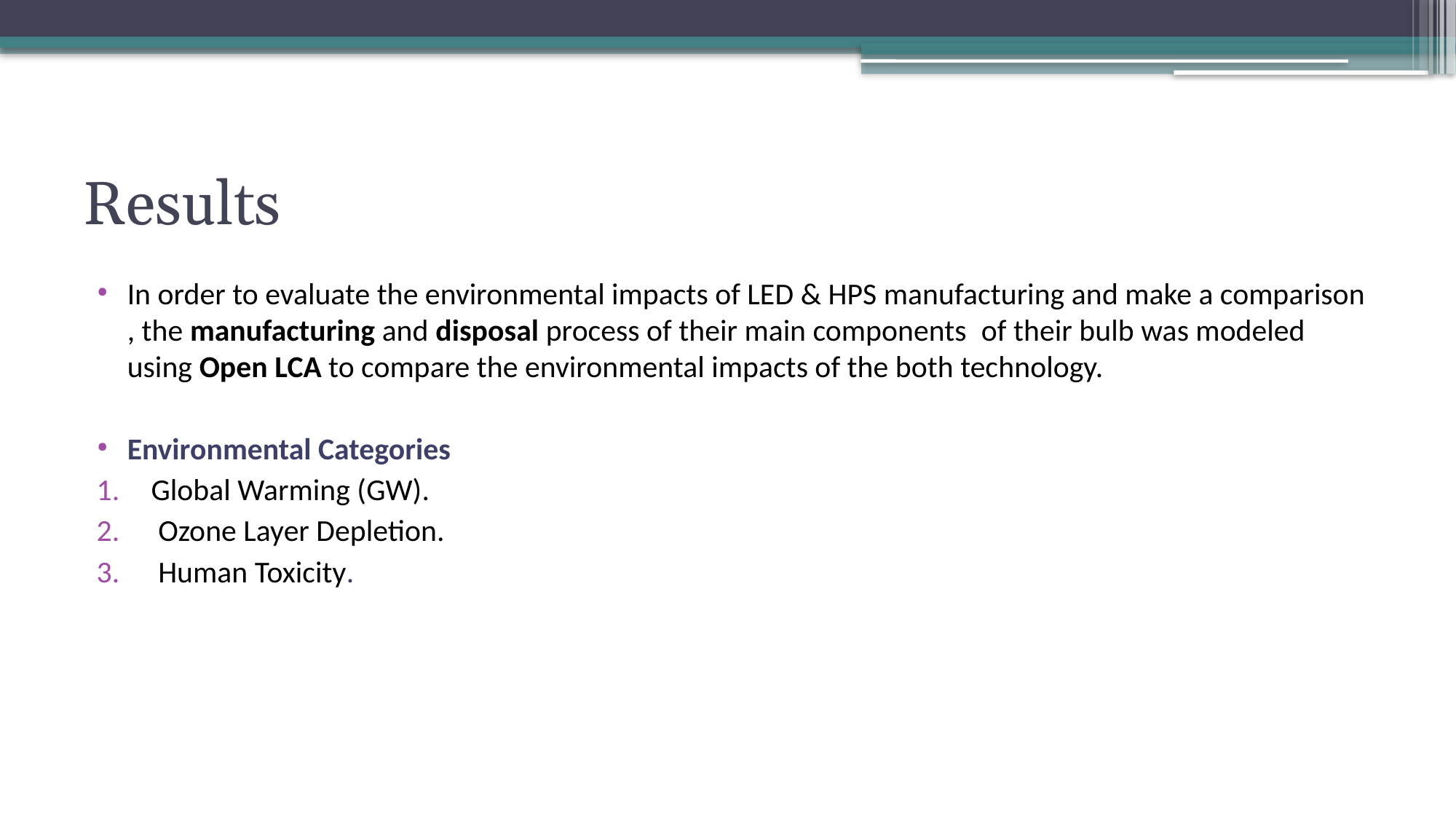

# Results
In order to evaluate the environmental impacts of LED & HPS manufacturing and make a comparison , the manufacturing and disposal process of their main components  of their bulb was modeled using Open LCA to compare the environmental impacts of the both technology.

Environmental Categories
Global Warming (GW).
 Ozone Layer Depletion.
 Human Toxicity.